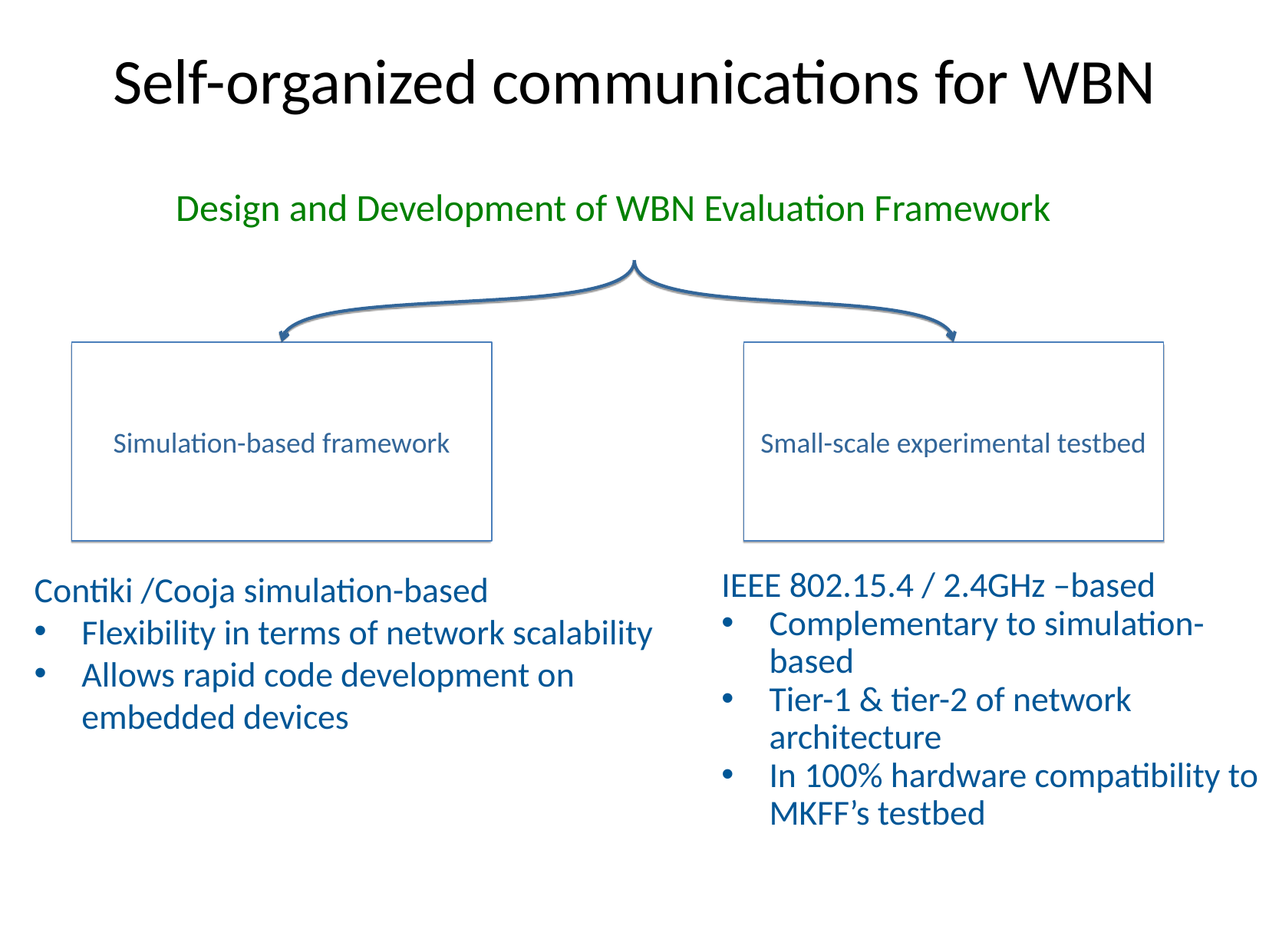

# Self-organized communications for WBN
Design and Development of WBN Evaluation Framework
Simulation-based framework
Small-scale experimental testbed

Contiki /Cooja simulation-based
Flexibility in terms of network scalability
Allows rapid code development on embedded devices
IEEE 802.15.4 / 2.4GHz –based
Complementary to simulation-based
Tier-1 & tier-2 of network architecture
In 100% hardware compatibility to MKFF’s testbed